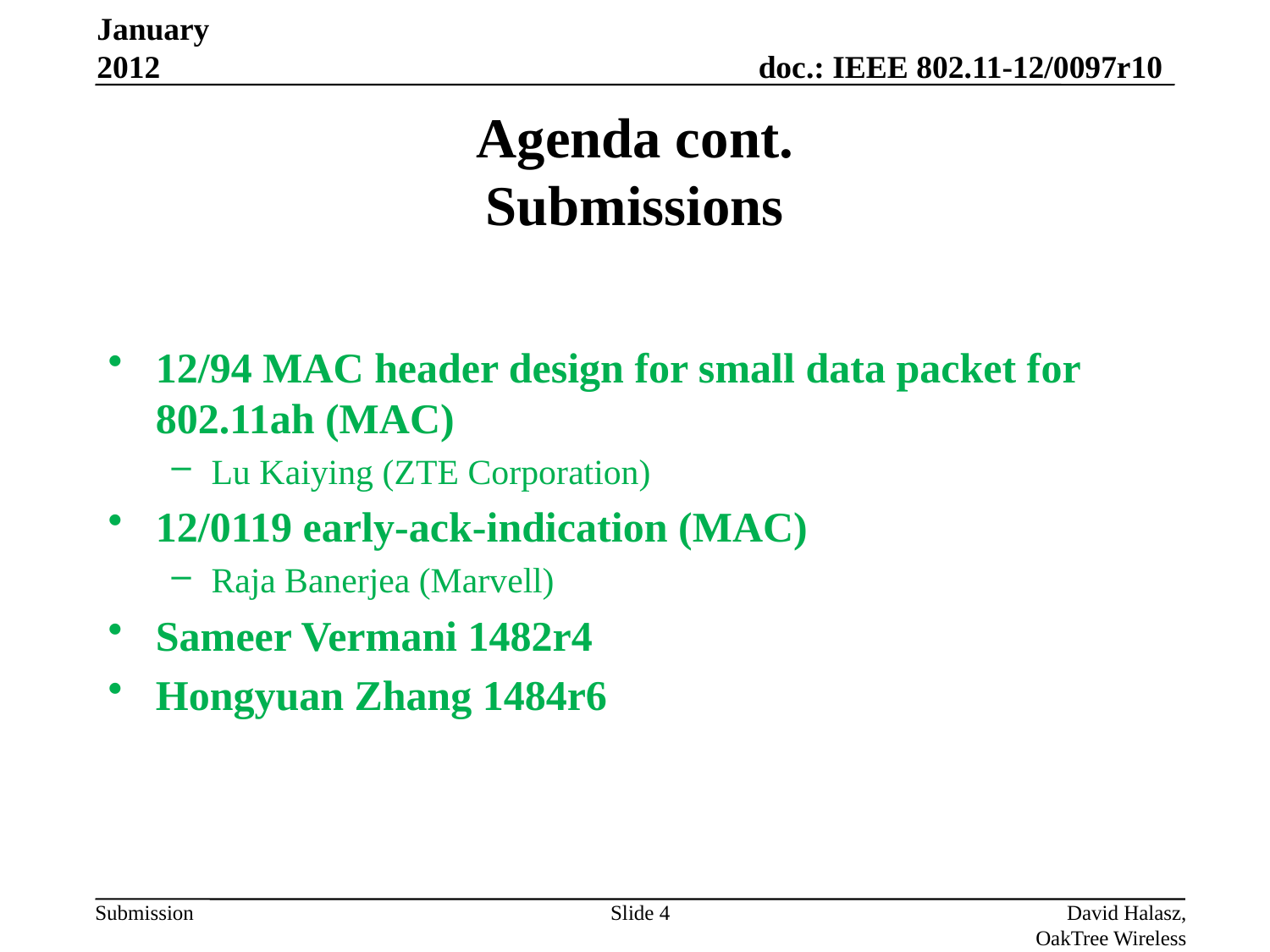

January 2012
# Agenda cont. Submissions

12/94 MAC header design for small data packet for 802.11ah (MAC)
Lu Kaiying (ZTE Corporation)
12/0119 early-ack-indication (MAC)
Raja Banerjea (Marvell)
Sameer Vermani 1482r4
Hongyuan Zhang 1484r6
Slide 4
David Halasz, OakTree Wireless